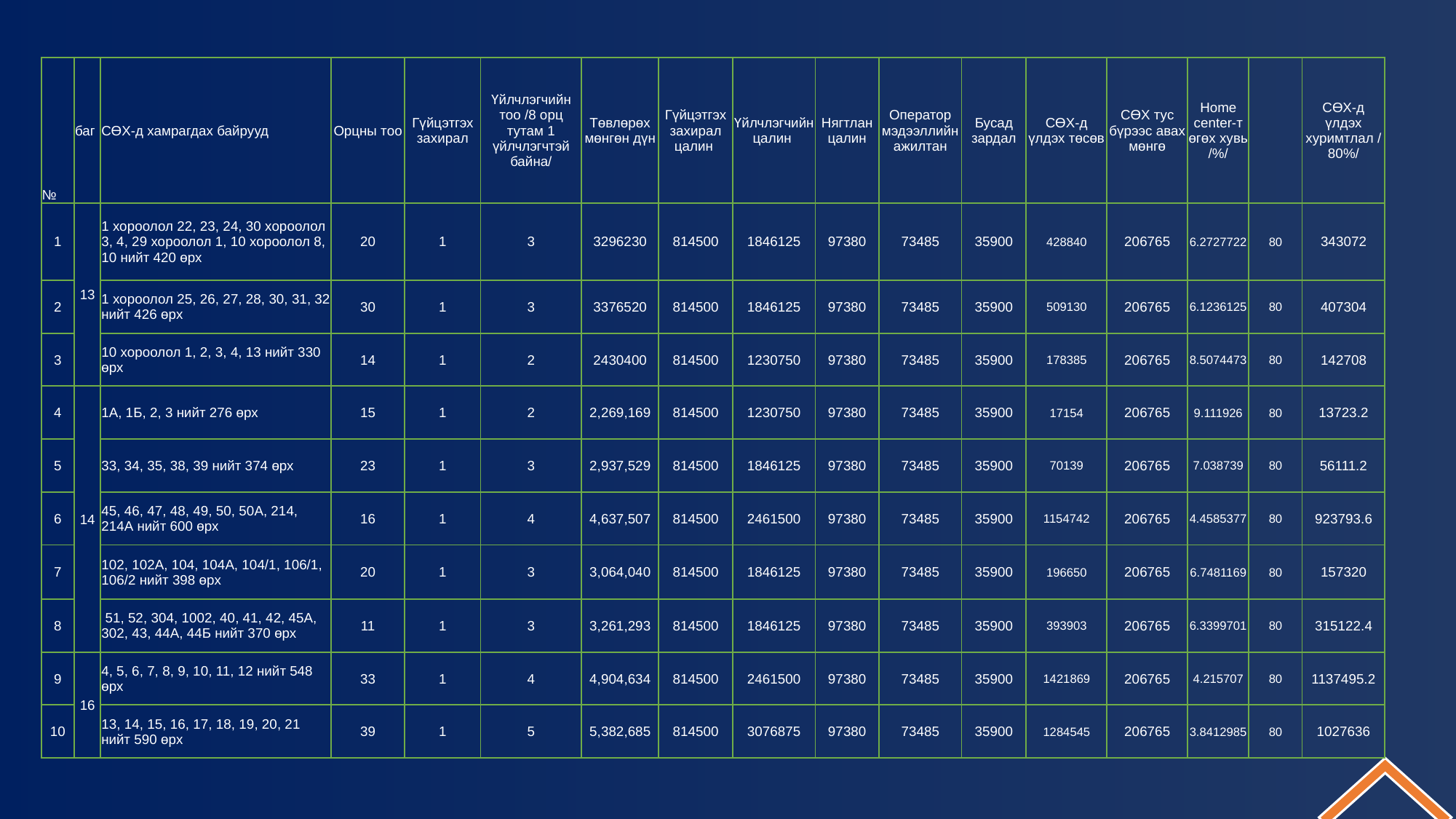

| № | баг | СӨХ-д хамрагдах байрууд | Орцны тоо | Гүйцэтгэх захирал | Үйлчлэгчийн тоо /8 орц тутам 1 үйлчлэгчтэй байна/ | Төвлөрөх мөнгөн дүн | Гүйцэтгэх захирал цалин | Үйлчлэгчийн цалин | Нягтлан цалин | Оператор мэдээллийн ажилтан | Бусад зардал | СӨХ-д үлдэх төсөв | СӨХ тус бүрээс авах мөнгө | Home сеnter-т өгөх хувь /%/ |  | СӨХ-д үлдэх хуримтлал /80%/ |
| --- | --- | --- | --- | --- | --- | --- | --- | --- | --- | --- | --- | --- | --- | --- | --- | --- |
| 1 | 13 | 1 хороолол 22, 23, 24, 30 хороолол 3, 4, 29 хороолол 1, 10 хороолол 8, 10 нийт 420 өрх | 20 | 1 | 3 | 3296230 | 814500 | 1846125 | 97380 | 73485 | 35900 | 428840 | 206765 | 6.2727722 | 80 | 343072 |
| 2 |  | 1 хороолол 25, 26, 27, 28, 30, 31, 32 нийт 426 өрх | 30 | 1 | 3 | 3376520 | 814500 | 1846125 | 97380 | 73485 | 35900 | 509130 | 206765 | 6.1236125 | 80 | 407304 |
| 3 |  | 10 хороолол 1, 2, 3, 4, 13 нийт 330 өрх | 14 | 1 | 2 | 2430400 | 814500 | 1230750 | 97380 | 73485 | 35900 | 178385 | 206765 | 8.5074473 | 80 | 142708 |
| 4 | 14 | 1А, 1Б, 2, 3 нийт 276 өрх | 15 | 1 | 2 | 2,269,169 | 814500 | 1230750 | 97380 | 73485 | 35900 | 17154 | 206765 | 9.111926 | 80 | 13723.2 |
| 5 |  | 33, 34, 35, 38, 39 нийт 374 өрх | 23 | 1 | 3 | 2,937,529 | 814500 | 1846125 | 97380 | 73485 | 35900 | 70139 | 206765 | 7.038739 | 80 | 56111.2 |
| 6 |  | 45, 46, 47, 48, 49, 50, 50А, 214, 214А нийт 600 өрх | 16 | 1 | 4 | 4,637,507 | 814500 | 2461500 | 97380 | 73485 | 35900 | 1154742 | 206765 | 4.4585377 | 80 | 923793.6 |
| 7 |  | 102, 102А, 104, 104А, 104/1, 106/1, 106/2 нийт 398 өрх | 20 | 1 | 3 | 3,064,040 | 814500 | 1846125 | 97380 | 73485 | 35900 | 196650 | 206765 | 6.7481169 | 80 | 157320 |
| 8 |  | 51, 52, 304, 1002, 40, 41, 42, 45А, 302, 43, 44А, 44Б нийт 370 өрх | 11 | 1 | 3 | 3,261,293 | 814500 | 1846125 | 97380 | 73485 | 35900 | 393903 | 206765 | 6.3399701 | 80 | 315122.4 |
| 9 | 16 | 4, 5, 6, 7, 8, 9, 10, 11, 12 нийт 548 өрх | 33 | 1 | 4 | 4,904,634 | 814500 | 2461500 | 97380 | 73485 | 35900 | 1421869 | 206765 | 4.215707 | 80 | 1137495.2 |
| 10 |  | 13, 14, 15, 16, 17, 18, 19, 20, 21 нийт 590 өрх | 39 | 1 | 5 | 5,382,685 | 814500 | 3076875 | 97380 | 73485 | 35900 | 1284545 | 206765 | 3.8412985 | 80 | 1027636 |